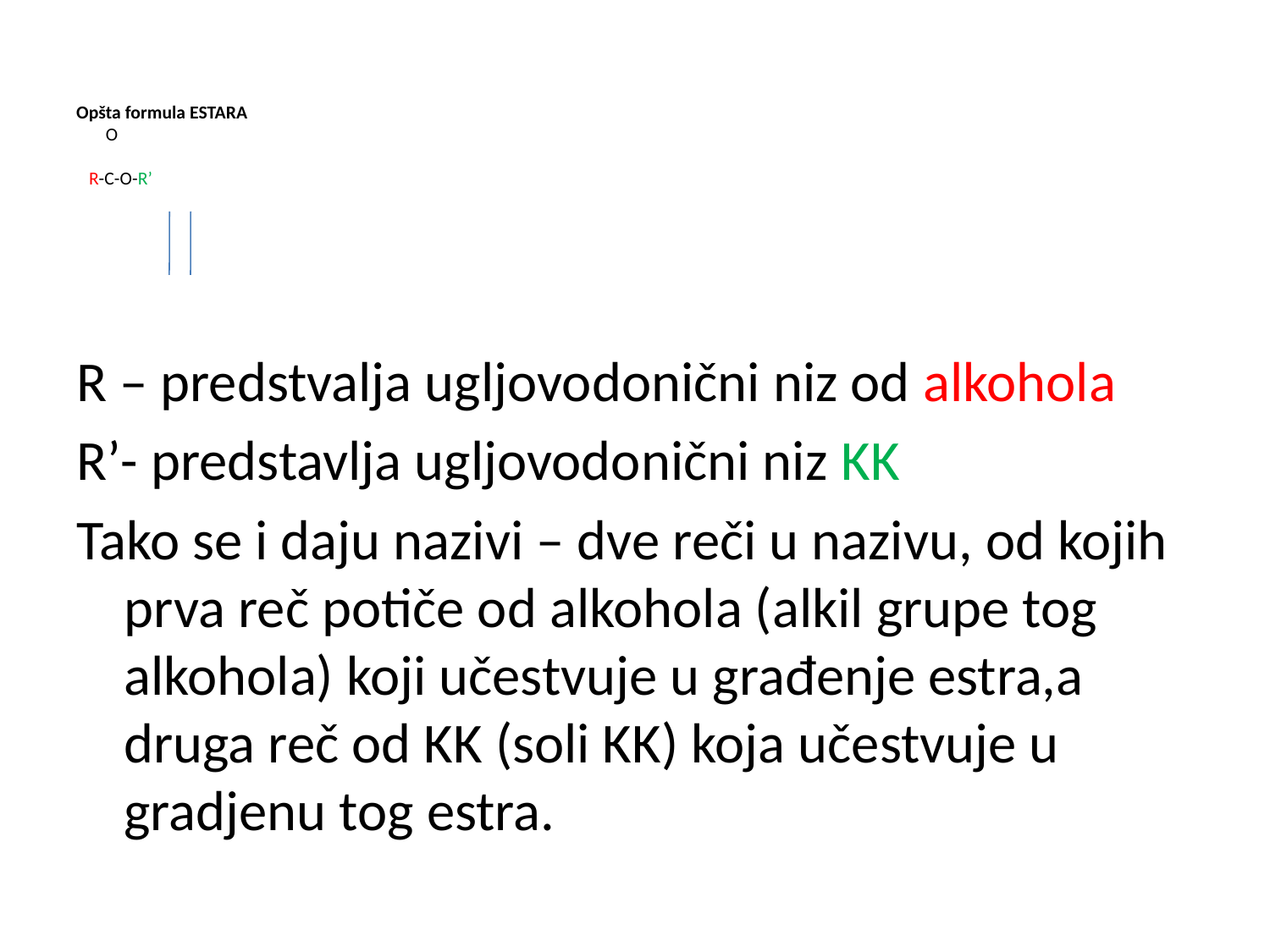

# Opšta formula ESTARA O R-C-O-R’
R – predstvalja ugljovodonični niz od alkohola
R’- predstavlja ugljovodonični niz KK
Tako se i daju nazivi – dve reči u nazivu, od kojih prva reč potiče od alkohola (alkil grupe tog alkohola) koji učestvuje u građenje estra,a druga reč od KK (soli KK) koja učestvuje u gradjenu tog estra.